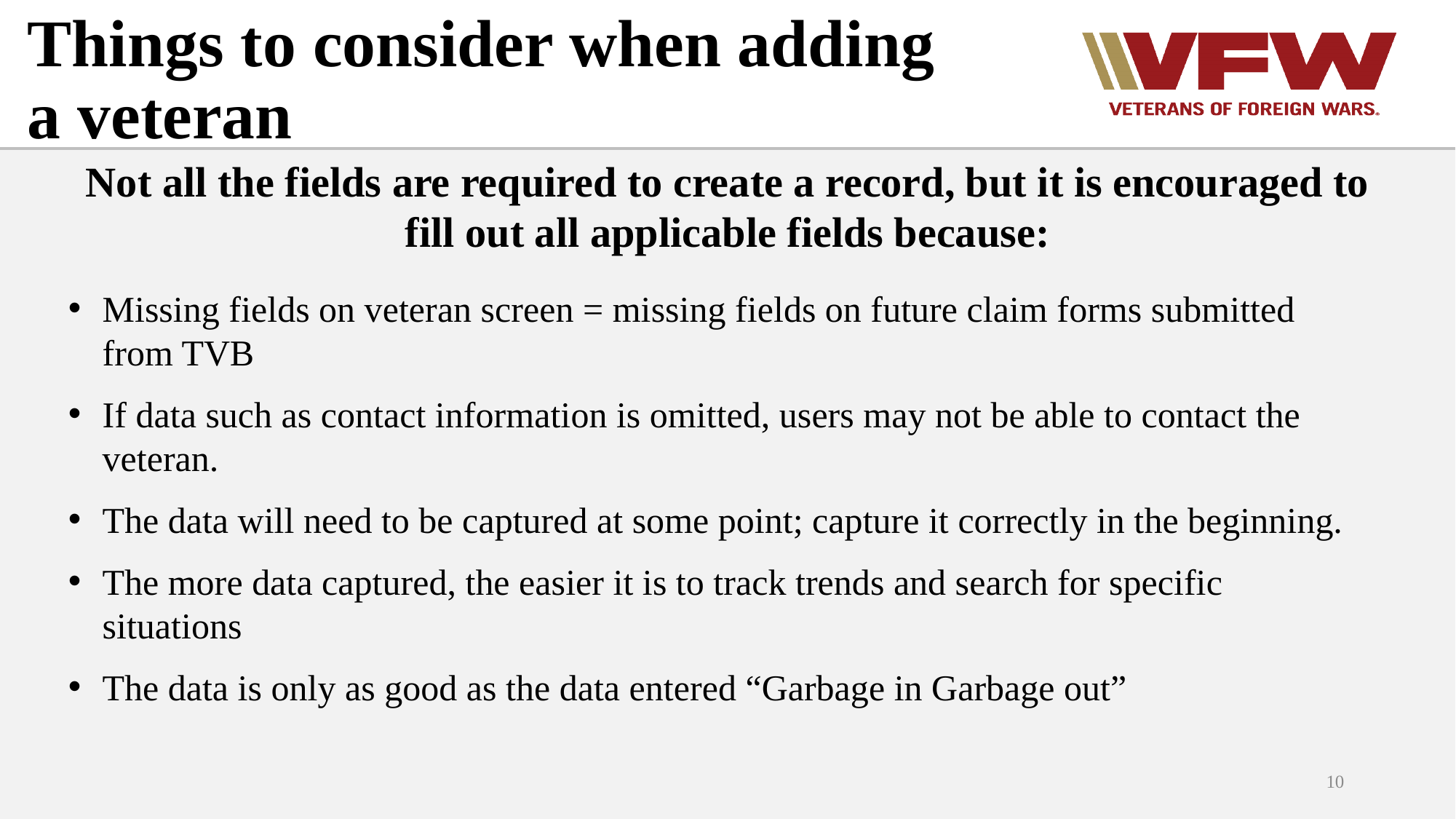

# Things to consider when adding       a veteran
Not all the fields are required to create a record, but it is encouraged to fill out all applicable fields because:

Missing fields on veteran screen = missing fields on future claim forms submitted from TVB
If data such as contact information is omitted, users may not be able to contact the veteran.
The data will need to be captured at some point; capture it correctly in the beginning.
The more data captured, the easier it is to track trends and search for specific situations
The data is only as good as the data entered “Garbage in Garbage out”
10